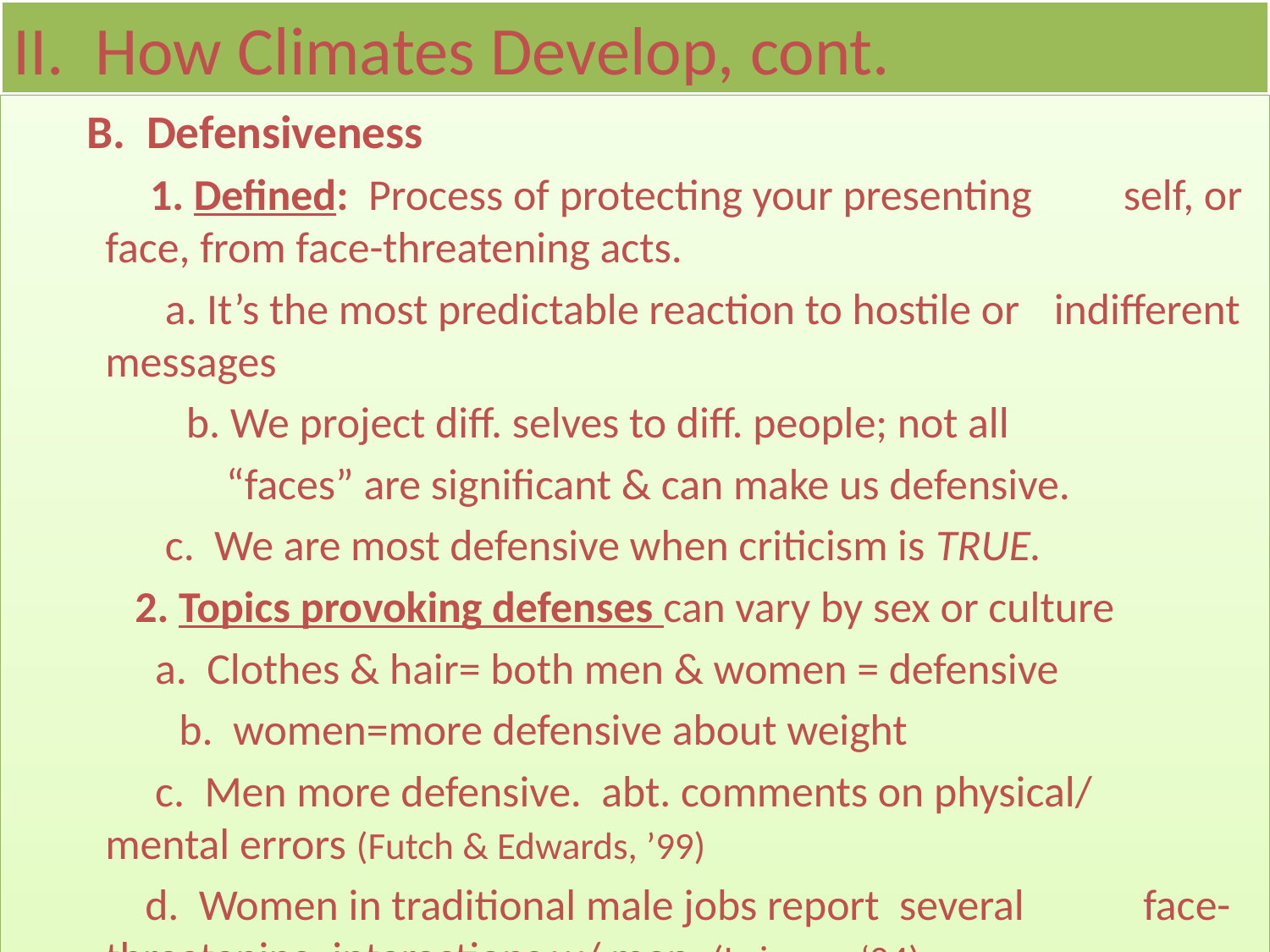

# II.  How Climates Develop, cont.
       B.  Defensiveness
	     1. Defined:  Process of protecting your presenting 	       self, or face, from face-threatening acts.
		      a. It’s the most predictable reaction to hostile or 		indifferent messages
      b. We project diff. selves to diff. people; not all
          “faces” are significant & can make us defensive.
		      c.  We are most defensive when criticism is TRUE.
	        2. Topics provoking defenses can vary by sex or culture
		     a.  Clothes & hair= both men & women = defensive
           b.  women=more defensive about weight
		     c.  Men more defensive.  abt. comments on physical/ 	          mental errors (Futch & Edwards, ’99)
		    d.  Women in traditional male jobs report  several  	         face-threatening  interactions w/ men. (Irrizarry, ‘04)